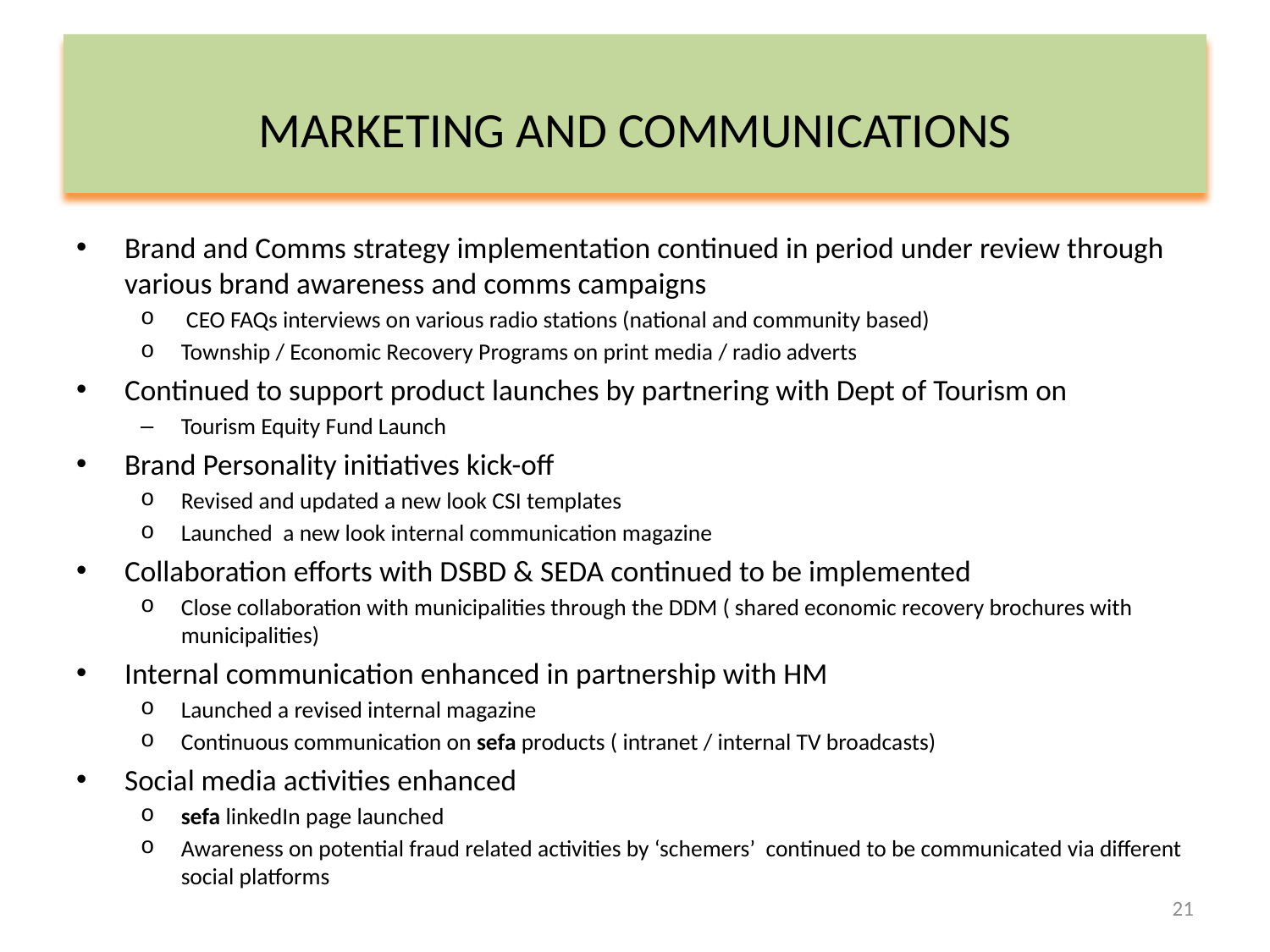

# MARKETING AND COMMUNICATIONS
Brand and Comms strategy implementation continued in period under review through various brand awareness and comms campaigns
 CEO FAQs interviews on various radio stations (national and community based)
Township / Economic Recovery Programs on print media / radio adverts
Continued to support product launches by partnering with Dept of Tourism on
Tourism Equity Fund Launch
Brand Personality initiatives kick-off
Revised and updated a new look CSI templates
Launched  a new look internal communication magazine
Collaboration efforts with DSBD & SEDA continued to be implemented
Close collaboration with municipalities through the DDM ( shared economic recovery brochures with municipalities)
Internal communication enhanced in partnership with HM
Launched a revised internal magazine
Continuous communication on sefa products ( intranet / internal TV broadcasts)
Social media activities enhanced
sefa linkedIn page launched
Awareness on potential fraud related activities by ‘schemers’  continued to be communicated via different social platforms

21